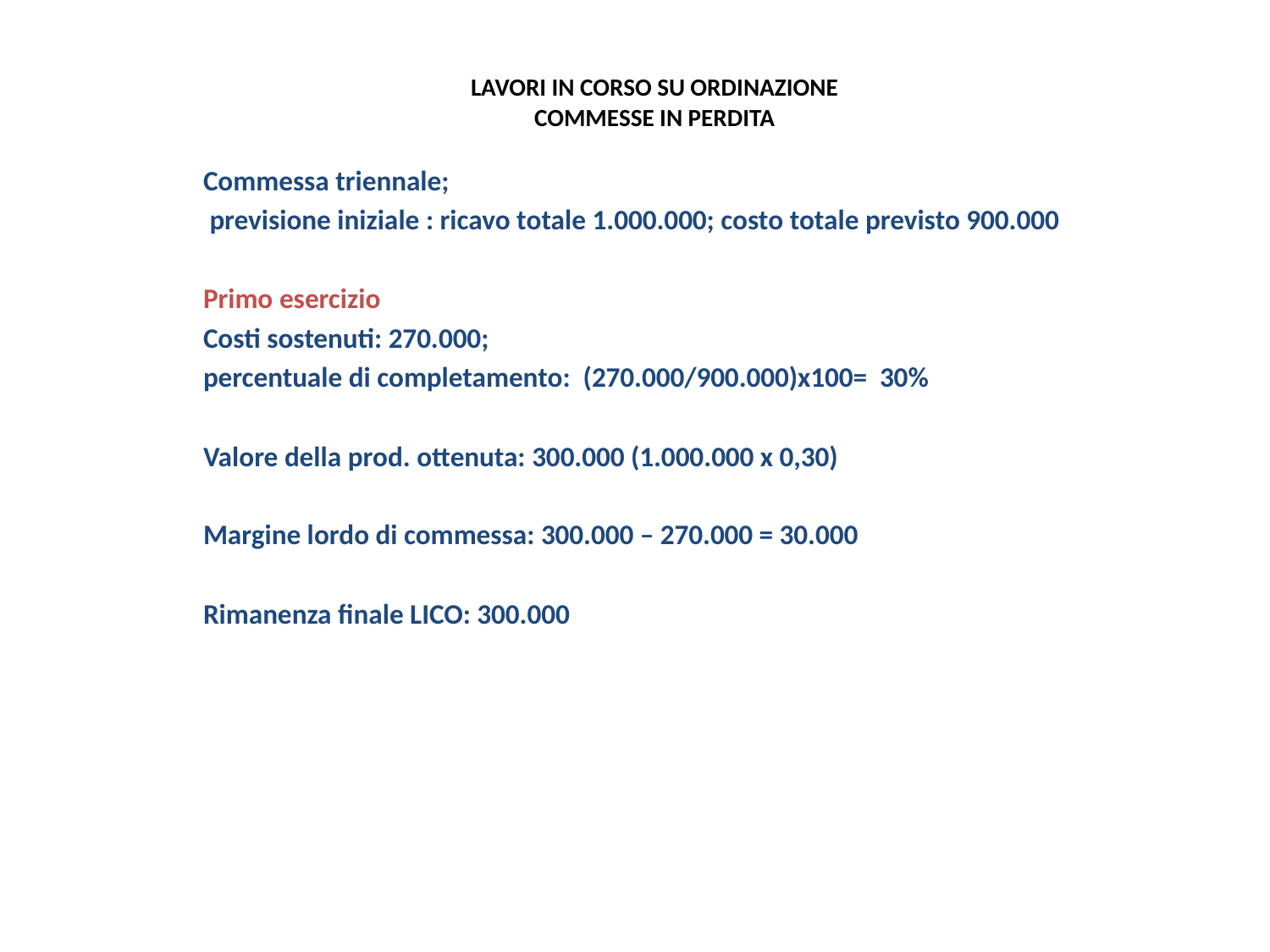

# LAVORI IN CORSO SU ORDINAZIONE COMMESSE IN PERDITA
Commessa triennale;
 previsione iniziale : ricavo totale 1.000.000; costo totale previsto 900.000

Primo esercizio
Costi sostenuti: 270.000;
percentuale di completamento:  (270.000/900.000)x100=  30%

Valore della prod. ottenuta: 300.000 (1.000.000 x 0,30)

Margine lordo di commessa: 300.000 – 270.000 = 30.000

Rimanenza finale LICO: 300.000